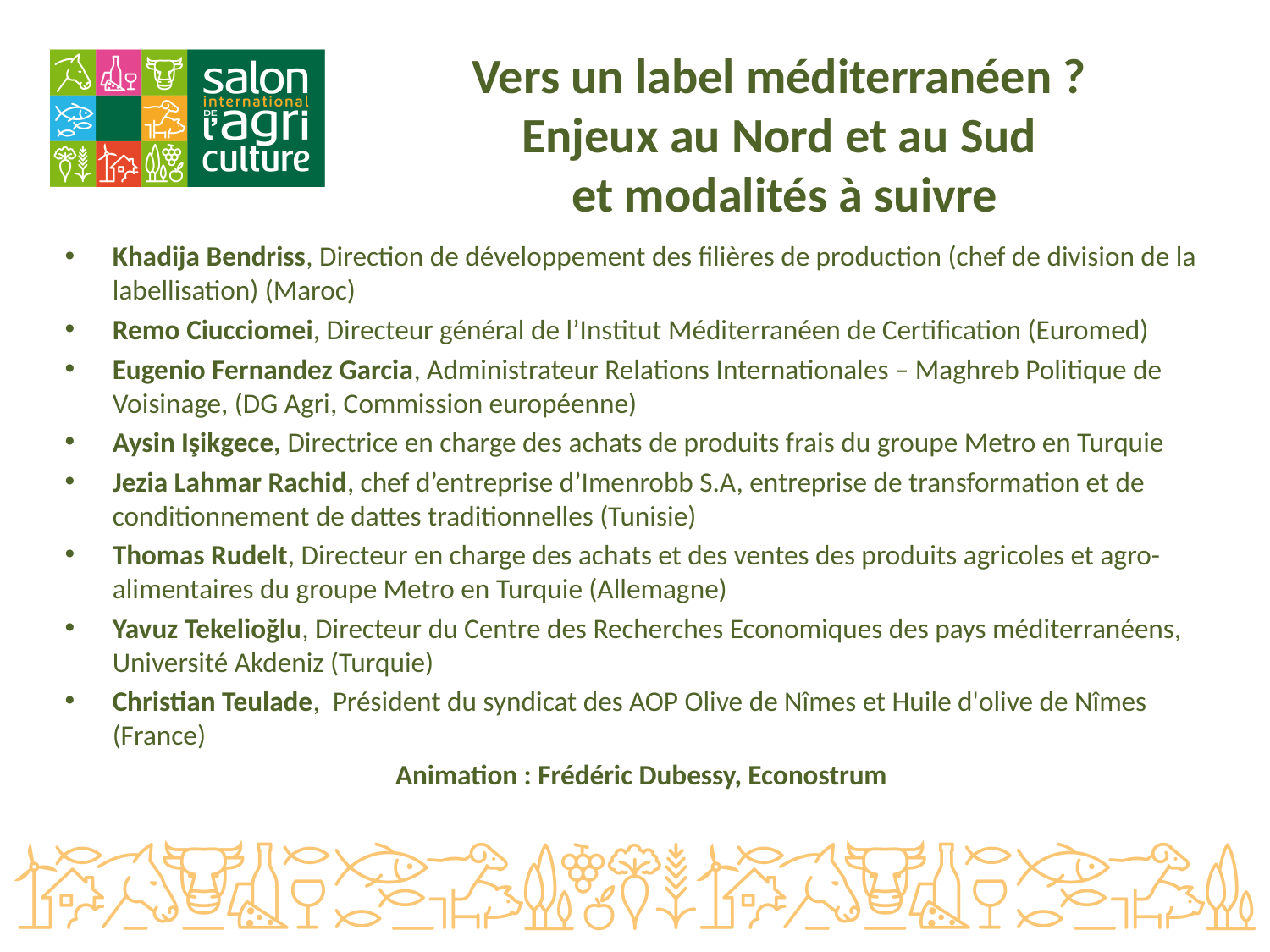

# Vers un label méditerranéen ? Enjeux au Nord et au Sud et modalités à suivre
Khadija Bendriss, Direction de développement des filières de production (chef de division de la labellisation) (Maroc)
Remo Ciucciomei, Directeur général de l’Institut Méditerranéen de Certification (Euromed)
Eugenio Fernandez Garcia, Administrateur Relations Internationales – Maghreb Politique de Voisinage, (DG Agri, Commission européenne)
Aysin Işikgece, Directrice en charge des achats de produits frais du groupe Metro en Turquie
Jezia Lahmar Rachid, chef d’entreprise d’Imenrobb S.A, entreprise de transformation et de conditionnement de dattes traditionnelles (Tunisie)
Thomas Rudelt, Directeur en charge des achats et des ventes des produits agricoles et agro-alimentaires du groupe Metro en Turquie (Allemagne)
Yavuz Tekelioğlu, Directeur du Centre des Recherches Economiques des pays méditerranéens, Université Akdeniz (Turquie)
Christian Teulade,  Président du syndicat des AOP Olive de Nîmes et Huile d'olive de Nîmes (France)
Animation : Frédéric Dubessy, Econostrum